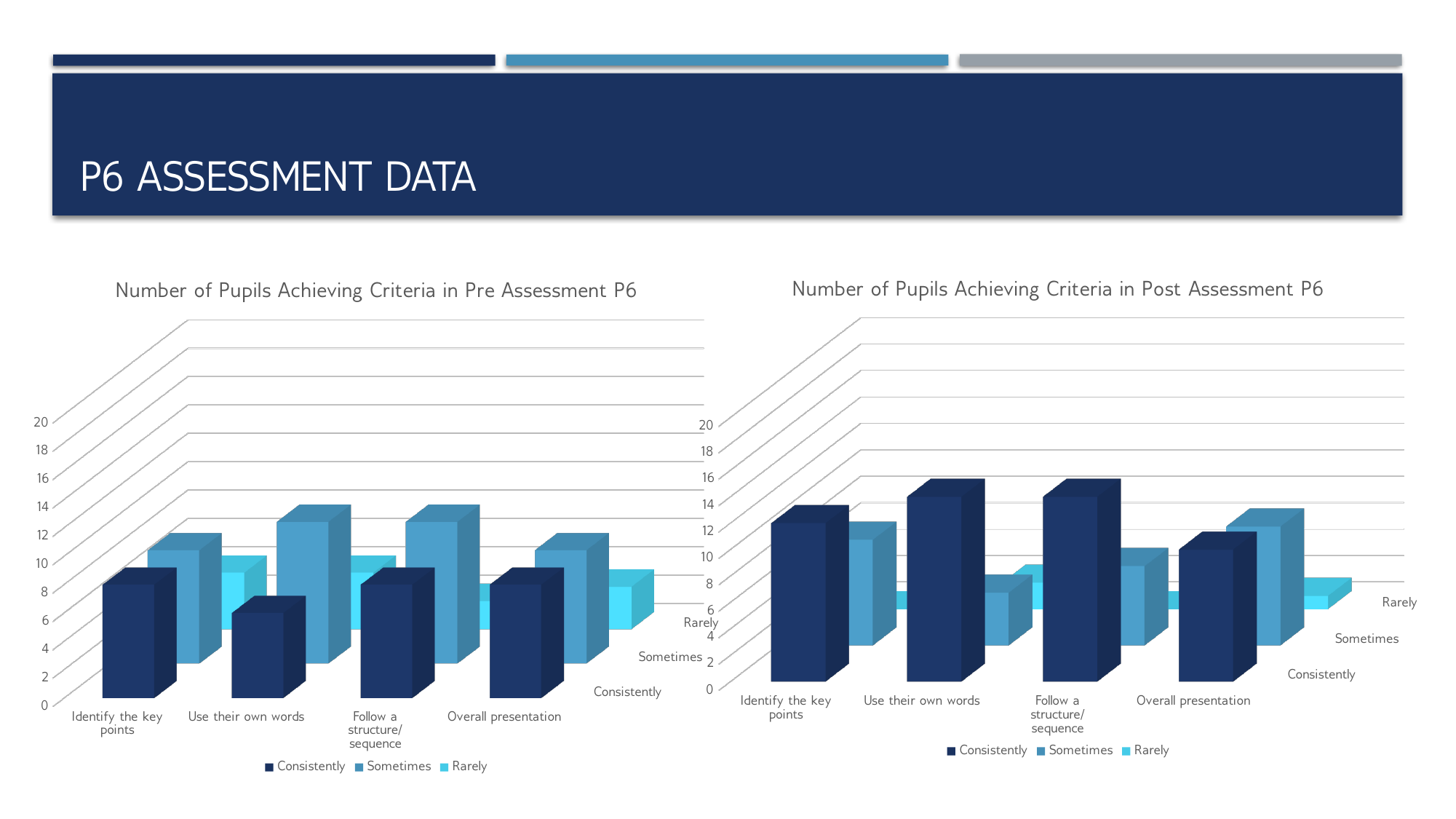

# P6 Assessment Data

[unsupported chart]

[unsupported chart]